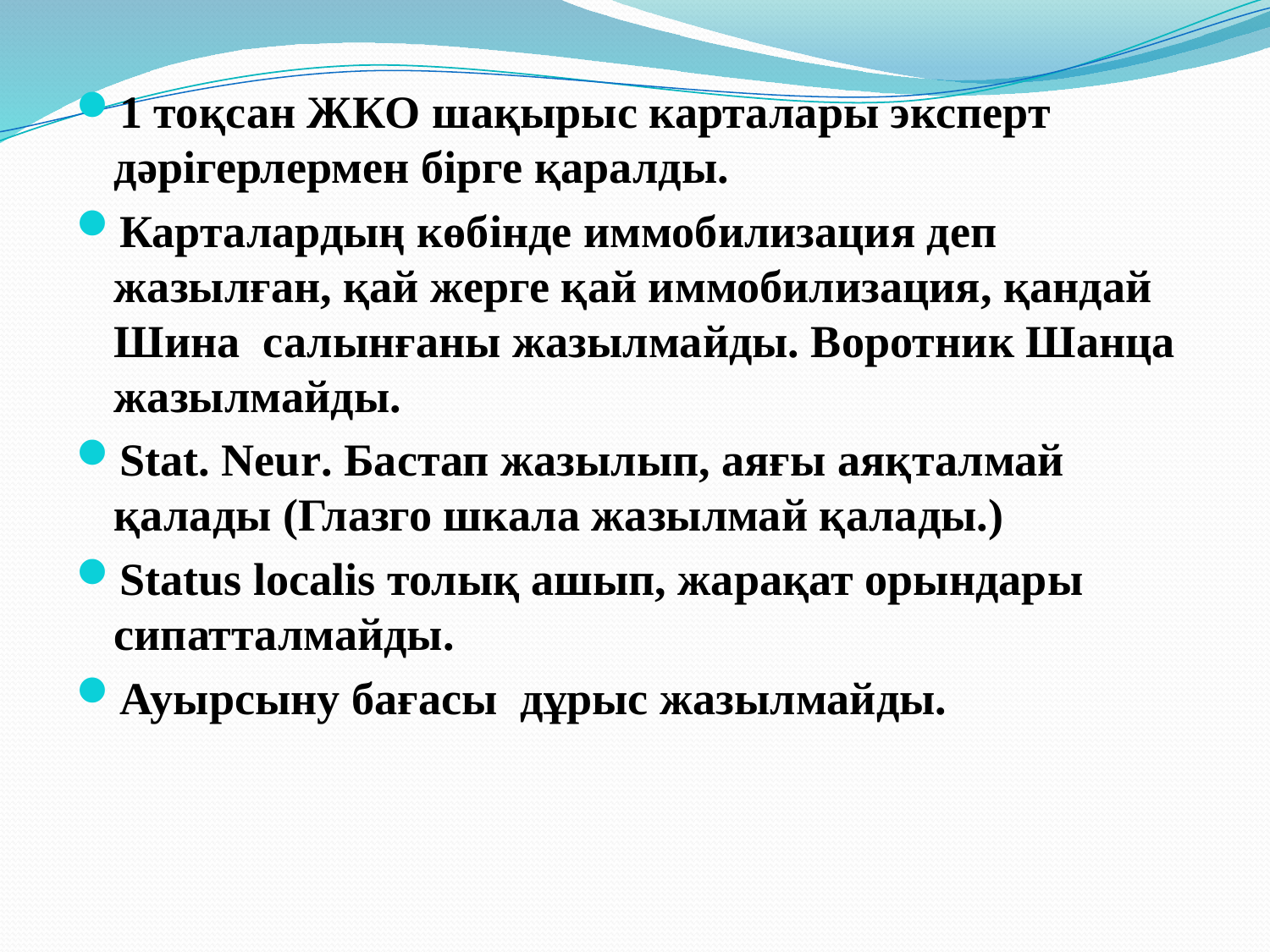

1 тоқсан ЖКО шақырыс карталары эксперт дәрігерлермен бірге қаралды.
Карталардың көбінде иммобилизация деп жазылған, қай жерге қай иммобилизация, қандай Шина  салынғаны жазылмайды. Воротник Шанца жазылмайды.
Stat. Neur. Бастап жазылып, аяғы аяқталмай қалады (Глазго шкала жазылмай қалады.)
Status localis толық ашып, жарақат орындары сипатталмайды.
Ауырсыну бағасы  дұрыс жазылмайды.